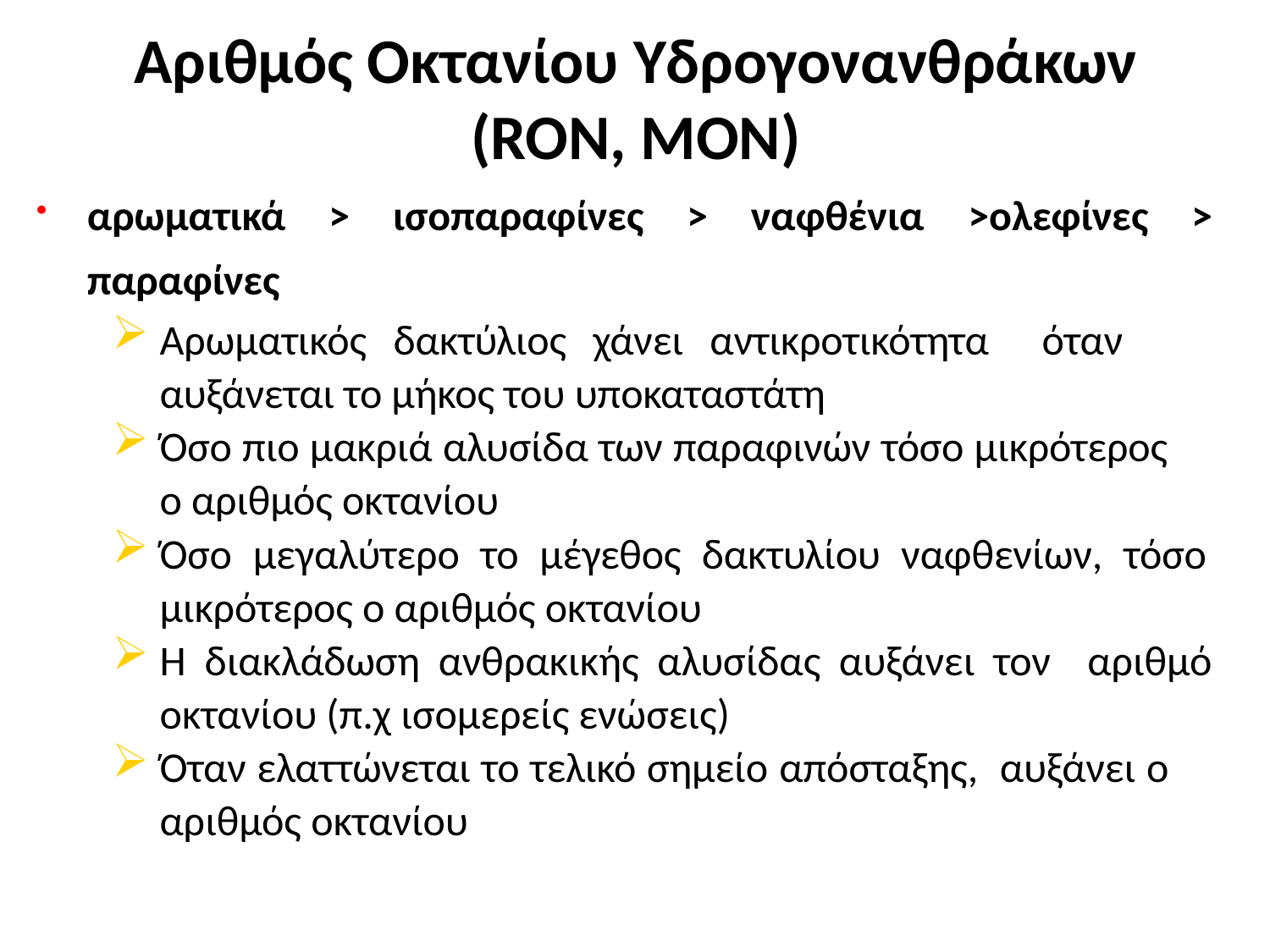

# Αριθμός Οκτανίου Υδρογονανθράκων (RON, MON)
αρωματικά > ισοπαραφίνες > ναφθένια >ολεφίνες > παραφίνες
Αρωματικός δακτύλιος χάνει αντικροτικότητα  όταν αυξάνεται το μήκος του υποκαταστάτη
Όσο πιο μακριά αλυσίδα των παραφινών τόσο μικρότερος ο αριθμός οκτανίου
Όσο μεγαλύτερο το μέγεθος δακτυλίου ναφθενίων, τόσο μικρότερος ο αριθμός οκτανίου
Η διακλάδωση ανθρακικής αλυσίδας αυξάνει τον  αριθμό οκτανίου (π.χ ισομερείς ενώσεις)
Όταν ελαττώνεται το τελικό σημείο απόσταξης,  αυξάνει ο αριθμός οκτανίου